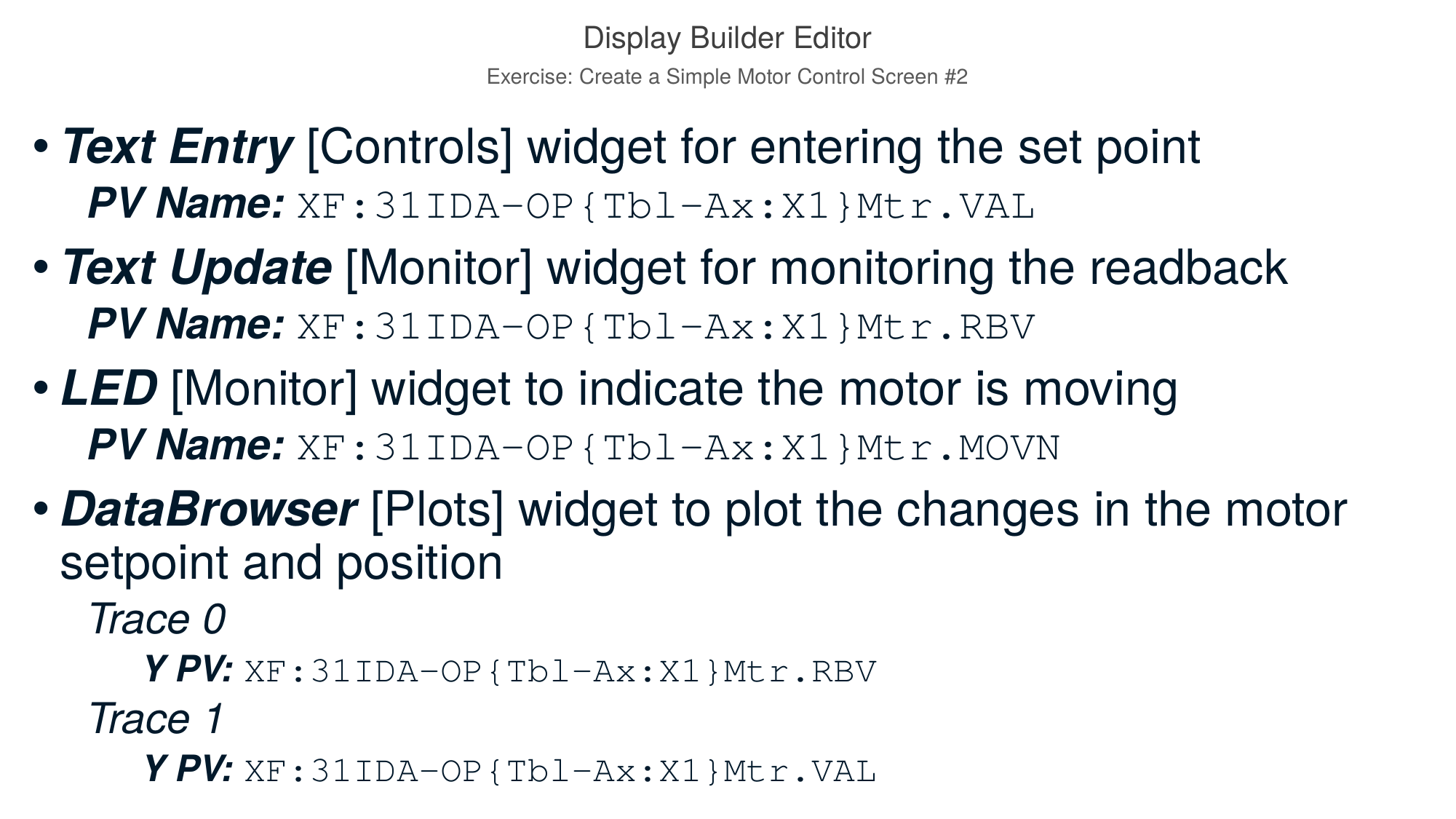

# Display Builder Editor
Exercise: Create a Simple Motor Control Screen #2
Text Entry [Controls] widget for entering the set point
PV Name: XF:31IDA-OP{Tbl-Ax:X1}Mtr.VAL
Text Update [Monitor] widget for monitoring the readback
PV Name: XF:31IDA-OP{Tbl-Ax:X1}Mtr.RBV
LED [Monitor] widget to indicate the motor is moving
PV Name: XF:31IDA-OP{Tbl-Ax:X1}Mtr.MOVN
DataBrowser [Plots] widget to plot the changes in the motor setpoint and position
Trace 0
Y PV: XF:31IDA-OP{Tbl-Ax:X1}Mtr.RBV
Trace 1
Y PV: XF:31IDA-OP{Tbl-Ax:X1}Mtr.VAL